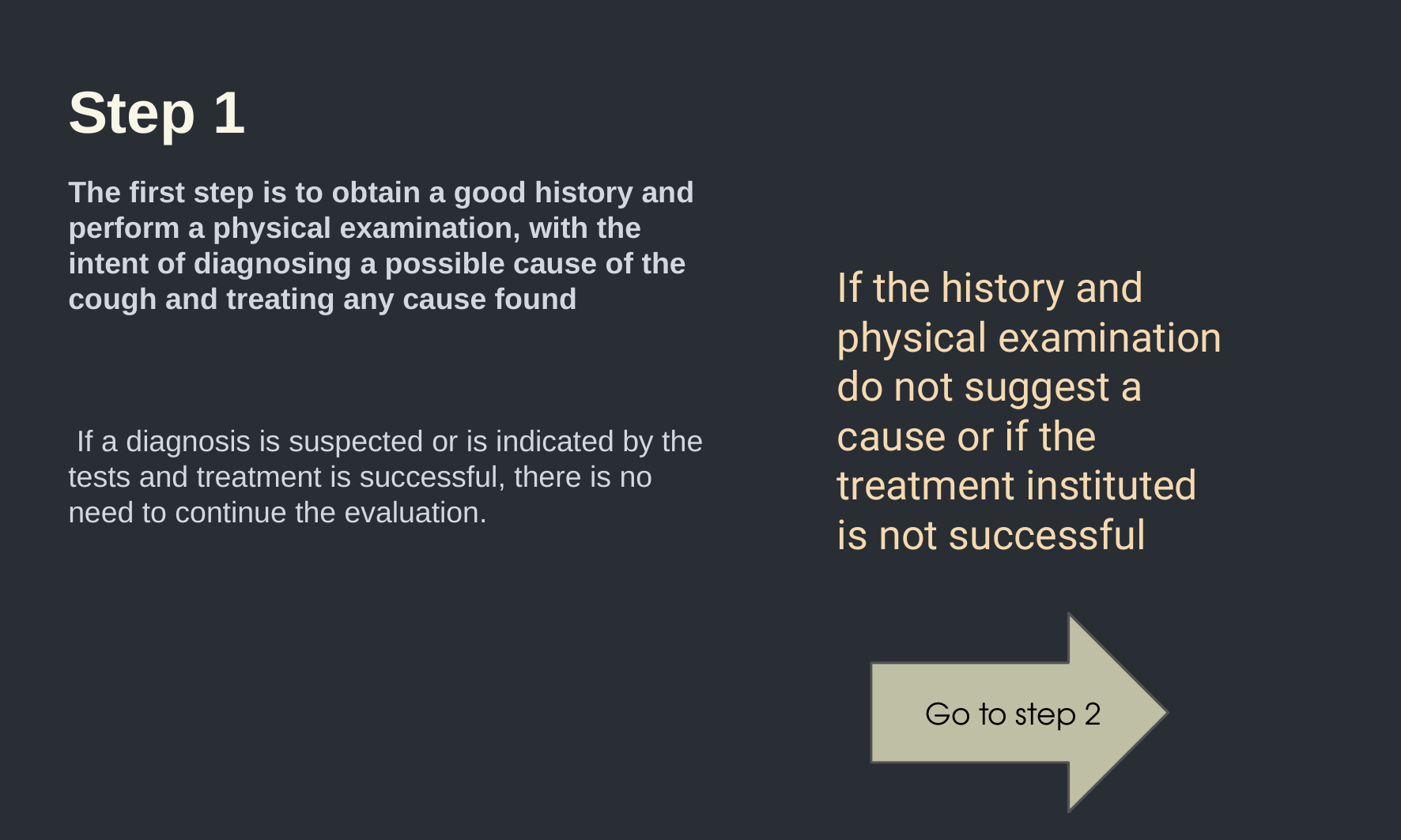

Step 1
The first step is to obtain a good history and perform a physical examination, with the intent of diagnosing a possible cause of the cough and treating any cause found

 If a diagnosis is suspected or is indicated by the tests and treatment is successful, there is no need to continue the evaluation.
If the history and physical examination do not suggest a cause or if the treatment instituted is not successful

Go to step 2